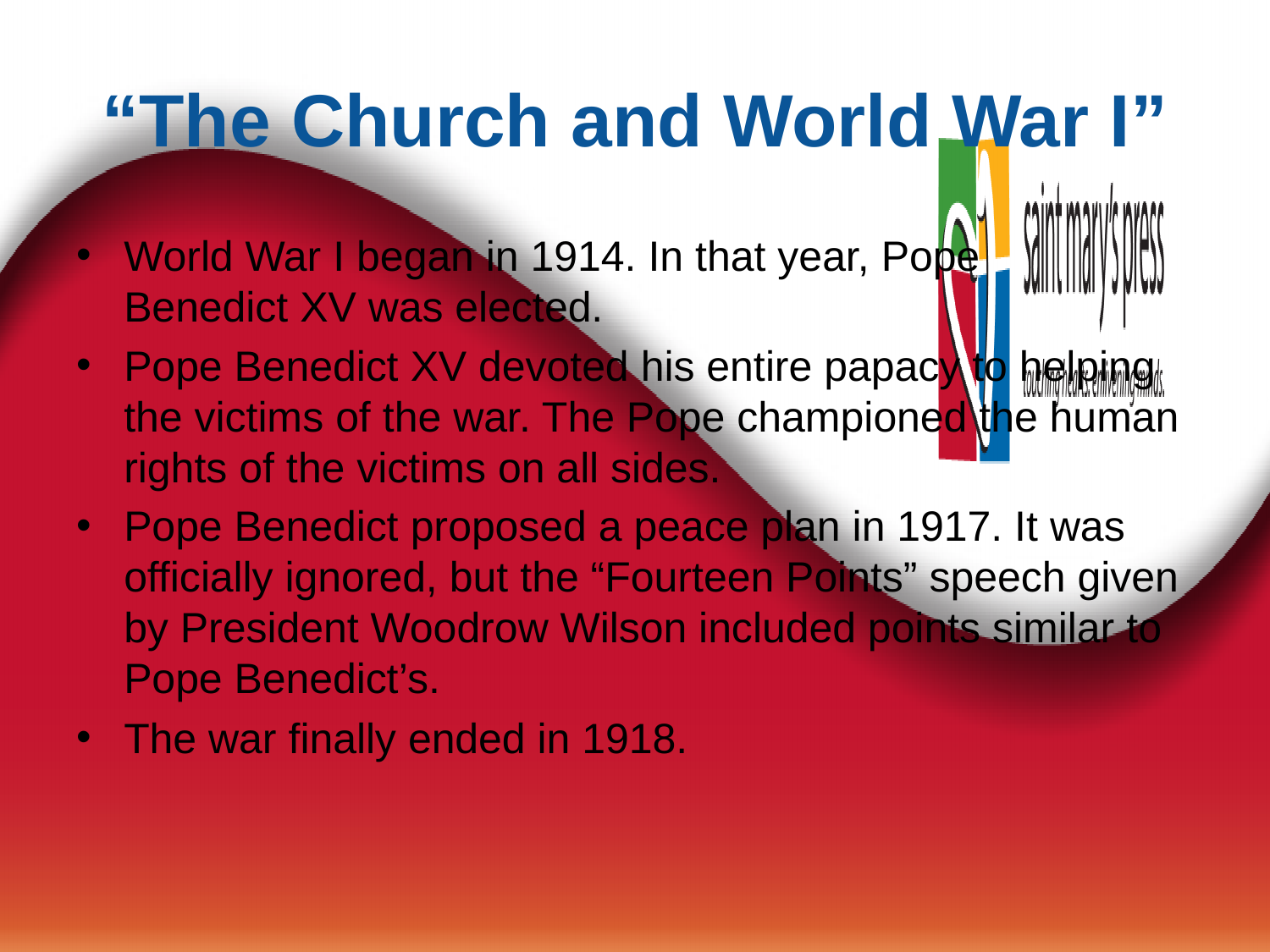

# “The Church and World War I”
World War I began in 1914. In that year, Pope
Benedict XV was elected.
Pope Benedict XV devoted his entire papacy to helping the victims of the war. The Pope championed the human rights of the victims on all sides.
Pope Benedict proposed a peace plan in 1917. It was officially ignored, but the “Fourteen Points” speech given by President Woodrow Wilson included points similar to Pope Benedict’s.
The war finally ended in 1918.